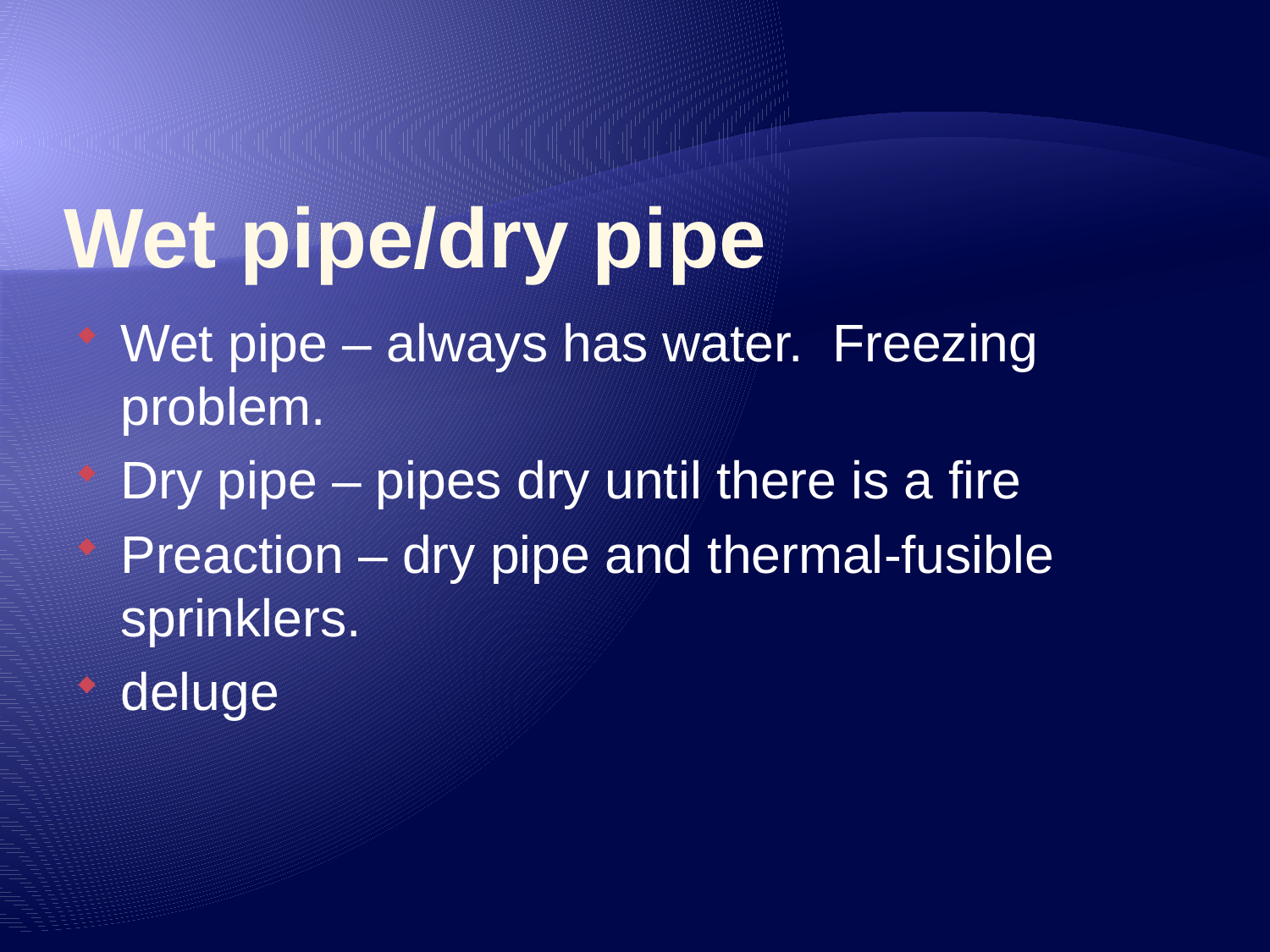

# Wet pipe/dry pipe
Wet pipe – always has water.  Freezing problem.
Dry pipe – pipes dry until there is a fire
Preaction – dry pipe and thermal-fusible sprinklers.
deluge